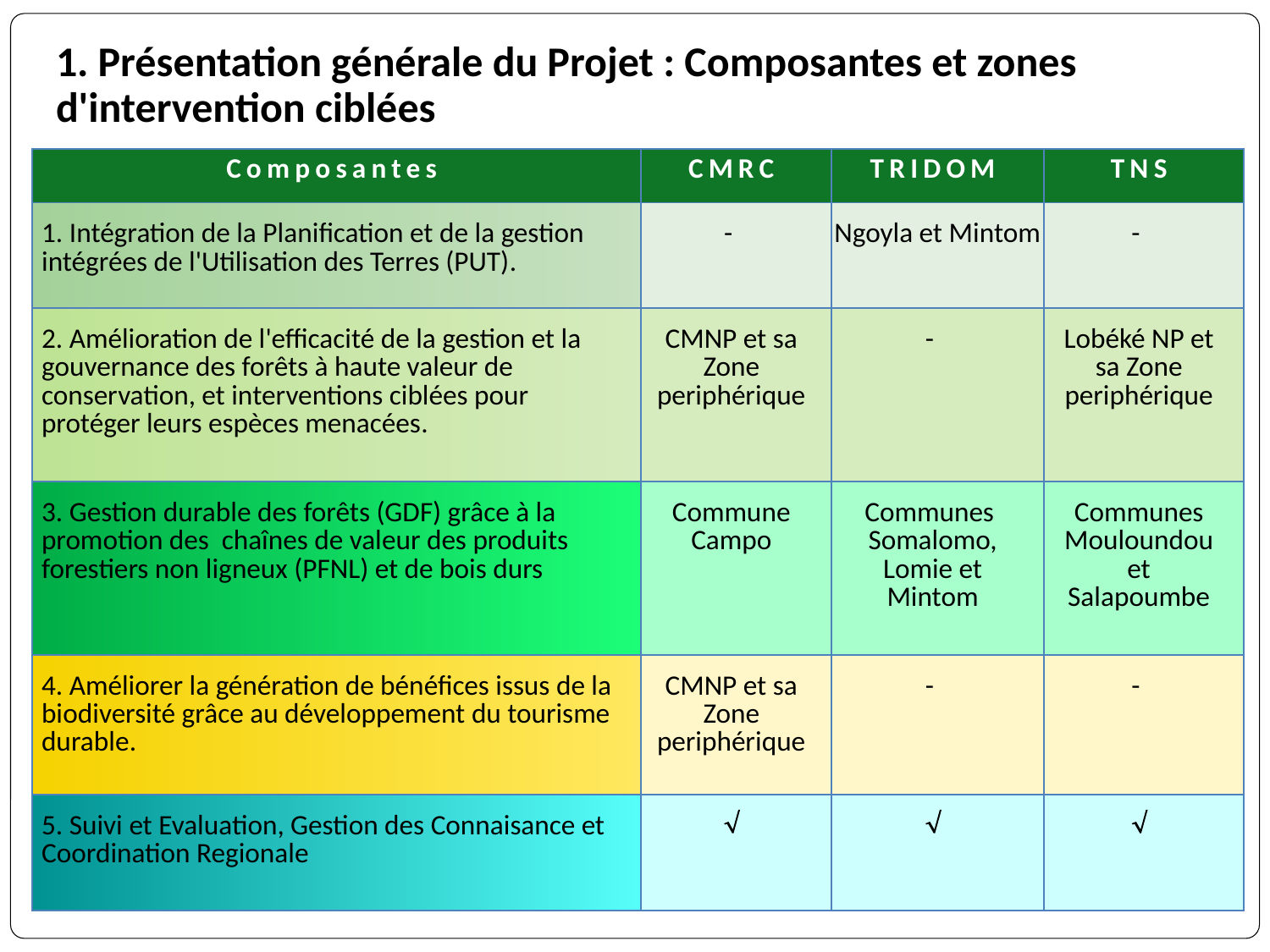

1. Présentation générale du Projet : Composantes et zones d'intervention ciblées
| Composantes | CMRC | TRIDOM | TNS |
| --- | --- | --- | --- |
| 1. Intégration de la Planification et de la gestion intégrées de l'Utilisation des Terres (PUT). | - | Ngoyla et Mintom | - |
| 2. Amélioration de l'efficacité de la gestion et la gouvernance des forêts à haute valeur de conservation, et interventions ciblées pour protéger leurs espèces menacées. | CMNP et sa Zone periphérique | - | Lobéké NP et sa Zone periphérique |
| 3. Gestion durable des forêts (GDF) grâce à la promotion des chaînes de valeur des produits forestiers non ligneux (PFNL) et de bois durs | Commune Campo | Communes Somalomo, Lomie et Mintom | Communes Mouloundou et Salapoumbe |
| 4. Améliorer la génération de bénéfices issus de la biodiversité grâce au développement du tourisme durable. | CMNP et sa Zone periphérique | - | - |
| 5. Suivi et Evaluation, Gestion des Connaisance et Coordination Regionale | √ | √ | √ |